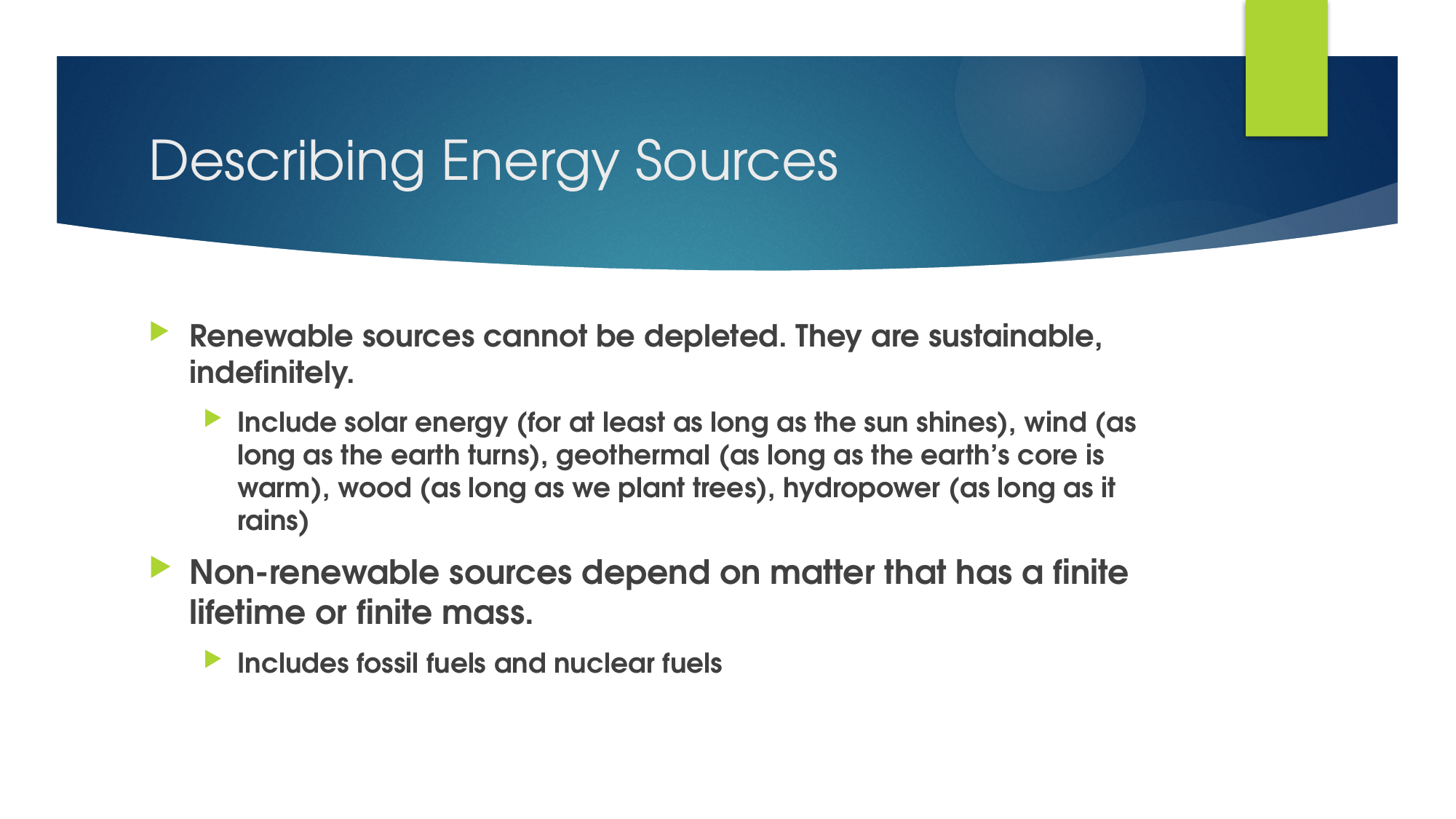

# Describing Energy Sources
Renewable sources cannot be depleted. They are sustainable, indefinitely.
Include solar energy (for at least as long as the sun shines), wind (as long as the earth turns), geothermal (as long as the earth’s core is warm), wood (as long as we plant trees), hydropower (as long as it rains)
Non-renewable sources depend on matter that has a finite lifetime or finite mass.
Includes fossil fuels and nuclear fuels